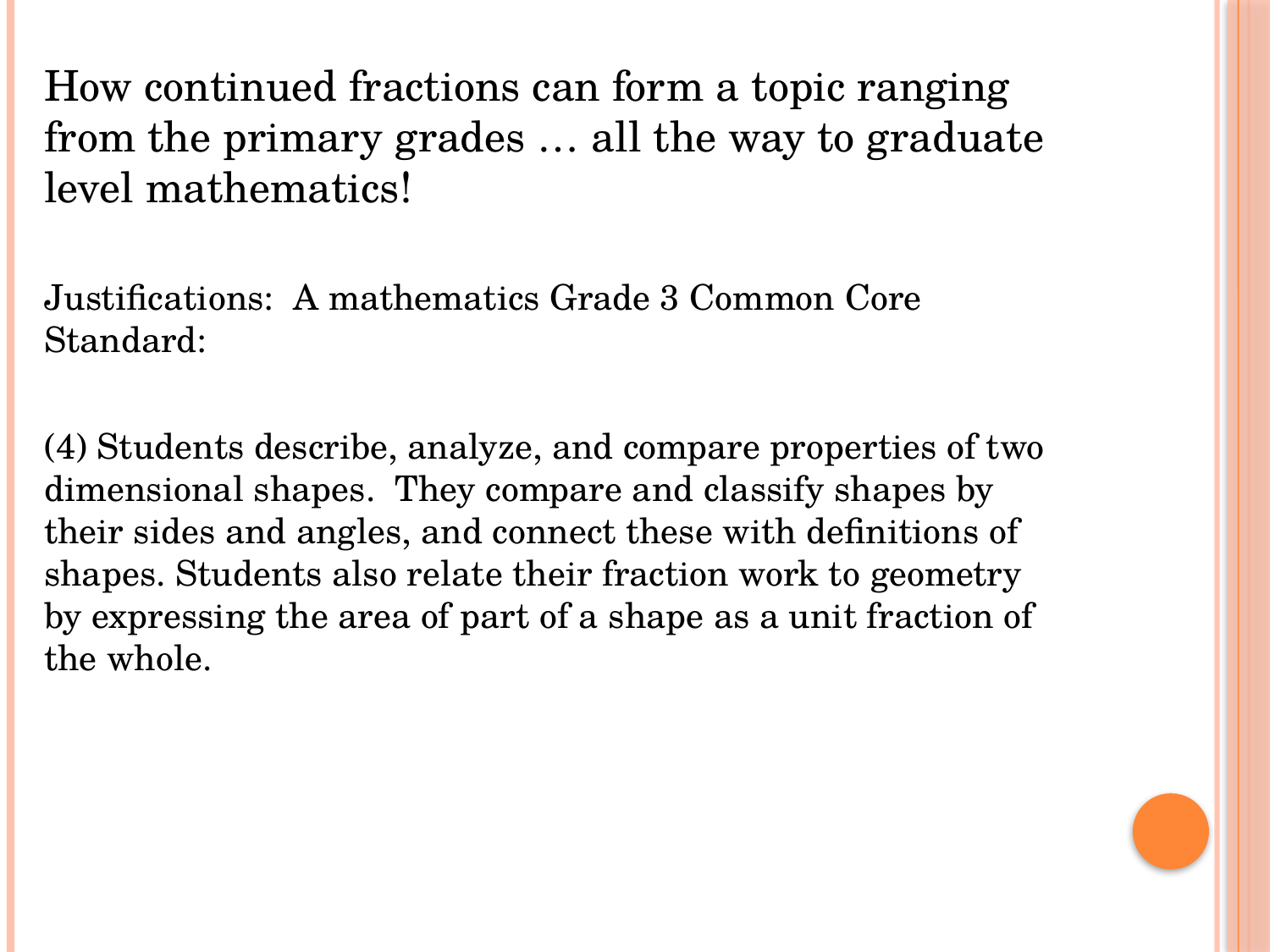

How continued fractions can form a topic ranging from the primary grades … all the way to graduate level mathematics!

Justifications:  A mathematics Grade 3 Common Core Standard:

(4) Students describe, analyze, and compare properties of two dimensional shapes.  They compare and classify shapes by their sides and angles, and connect these with definitions of shapes. Students also relate their fraction work to geometry by expressing the area of part of a shape as a unit fraction of the whole.